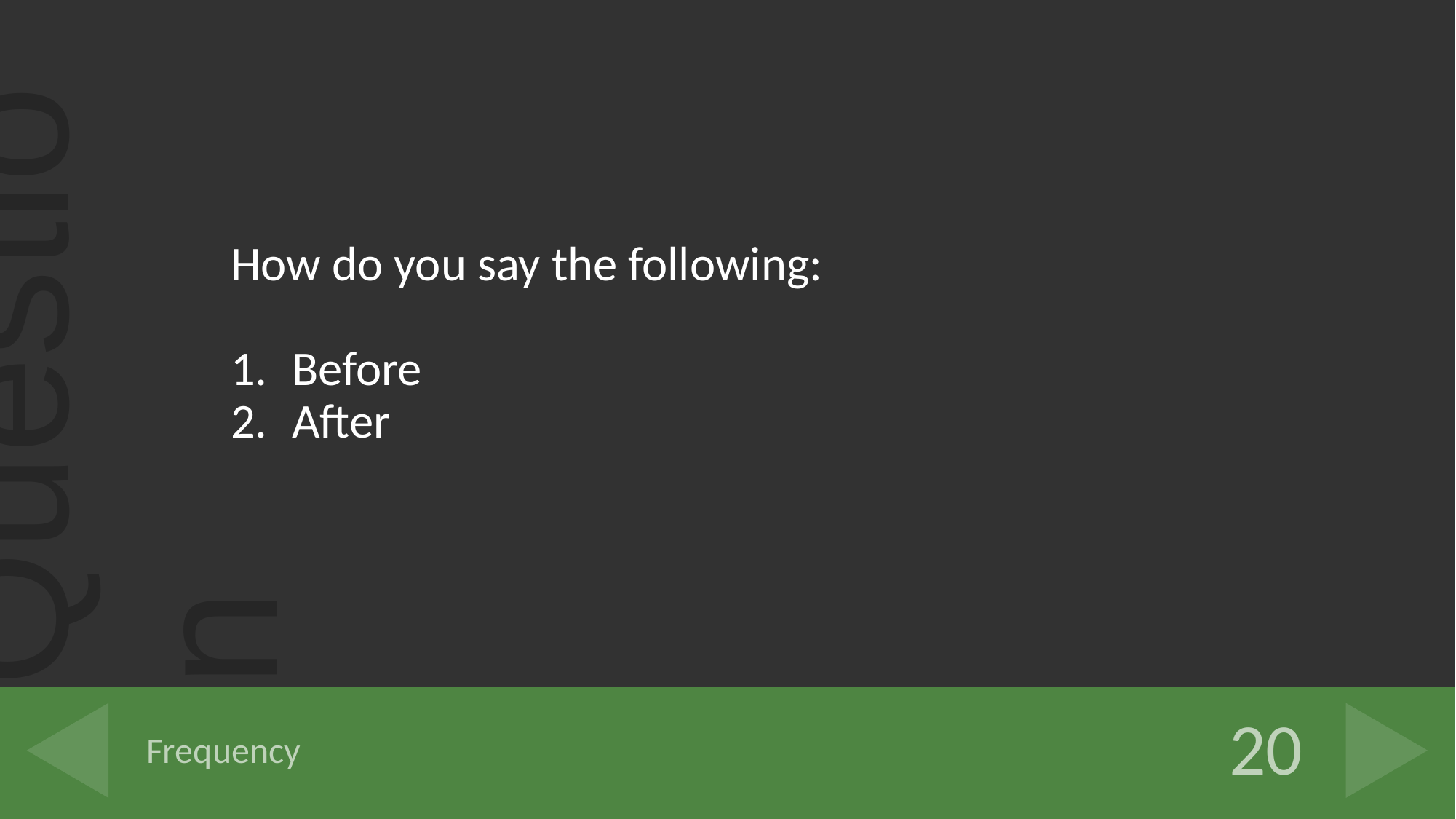

How do you say the following:

Before
After
# Frequency
20